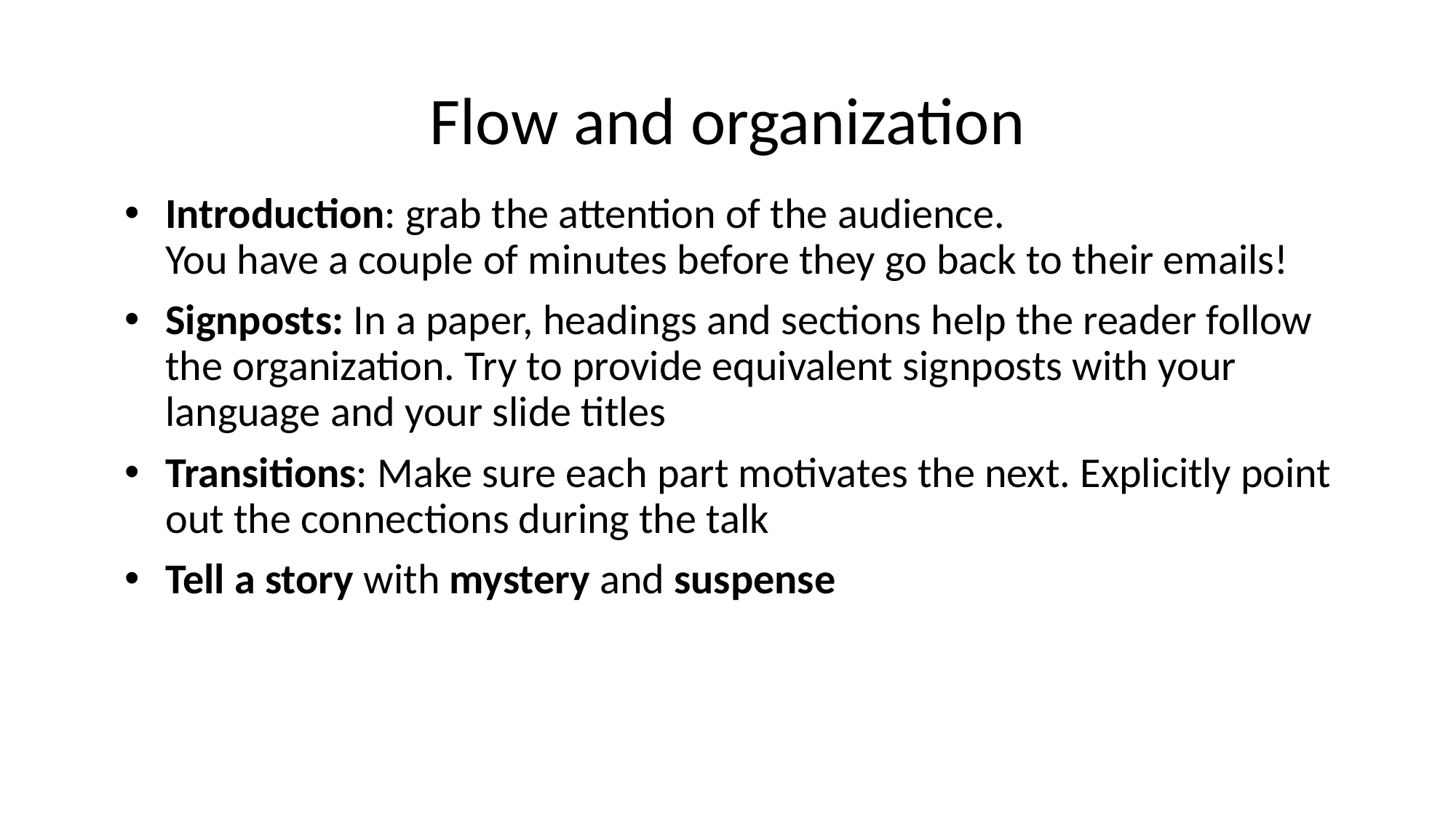

# Flow and organization
Introduction: grab the attention of the audience.
You have a couple of minutes before they go back to their emails!
Signposts: In a paper, headings and sections help the reader follow the organization. Try to provide equivalent signposts with your language and your slide titles
Transitions: Make sure each part motivates the next. Explicitly point out the connections during the talk
Tell a story with mystery and suspense